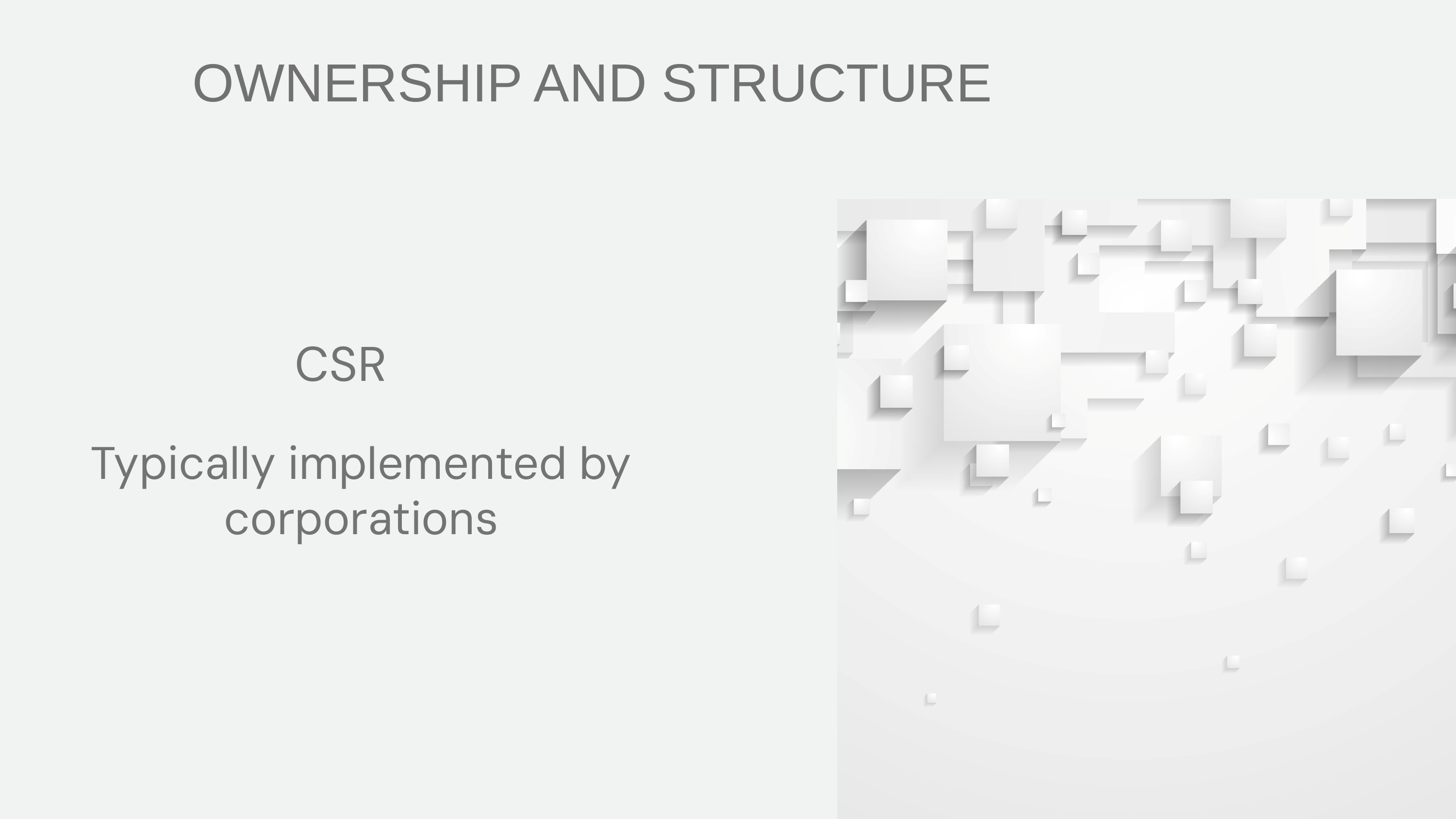

OWNERSHIP AND STRUCTURE

CSR
Typically implemented by corporations